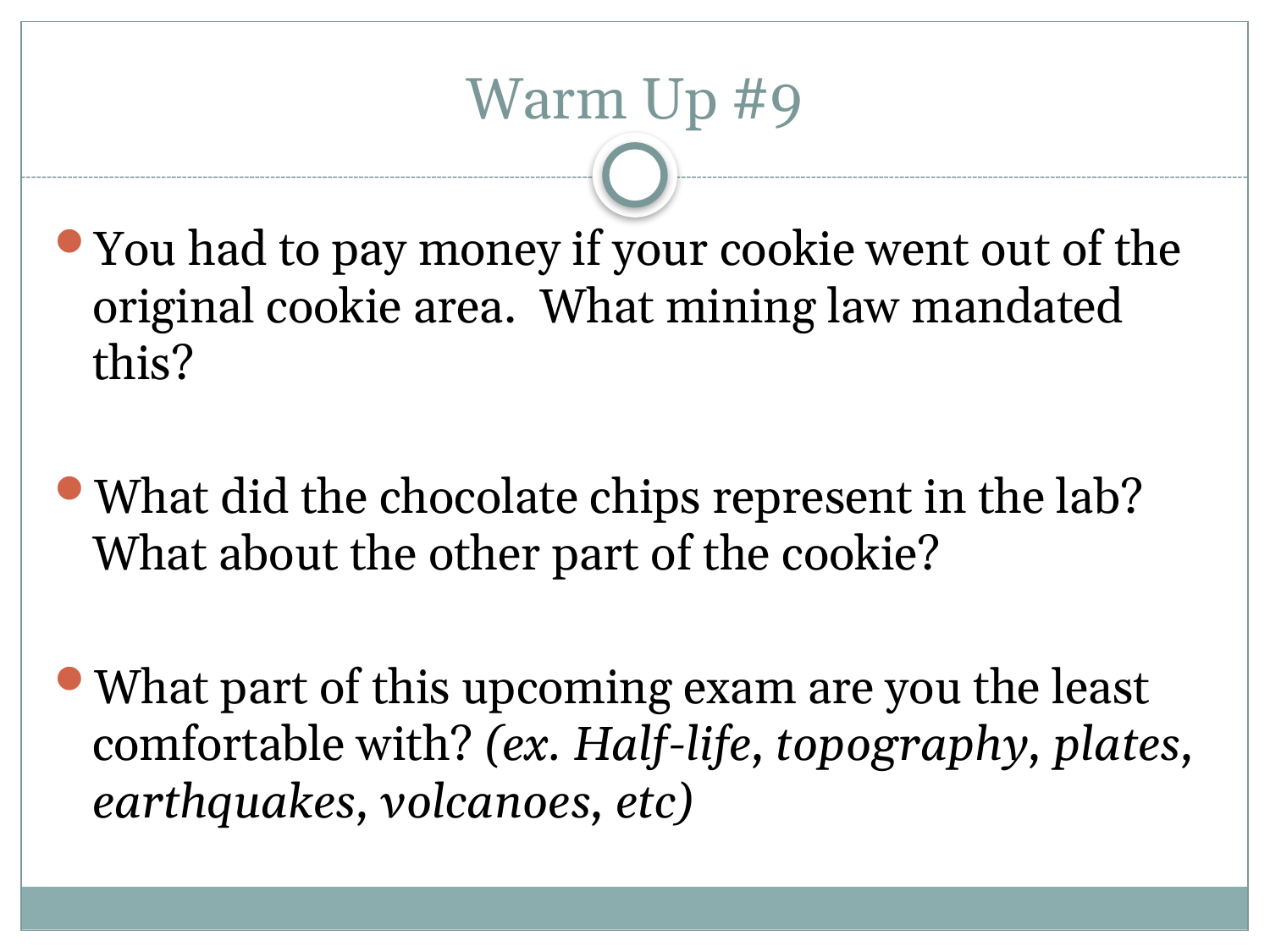

# Warm Up #9
You had to pay money if your cookie went out of the original cookie area.  What mining law mandated this?

What did the chocolate chips represent in the lab?  What about the other part of the cookie?

What part of this upcoming exam are you the least comfortable with? (ex. Half-life, topography, plates, earthquakes, volcanoes, etc)